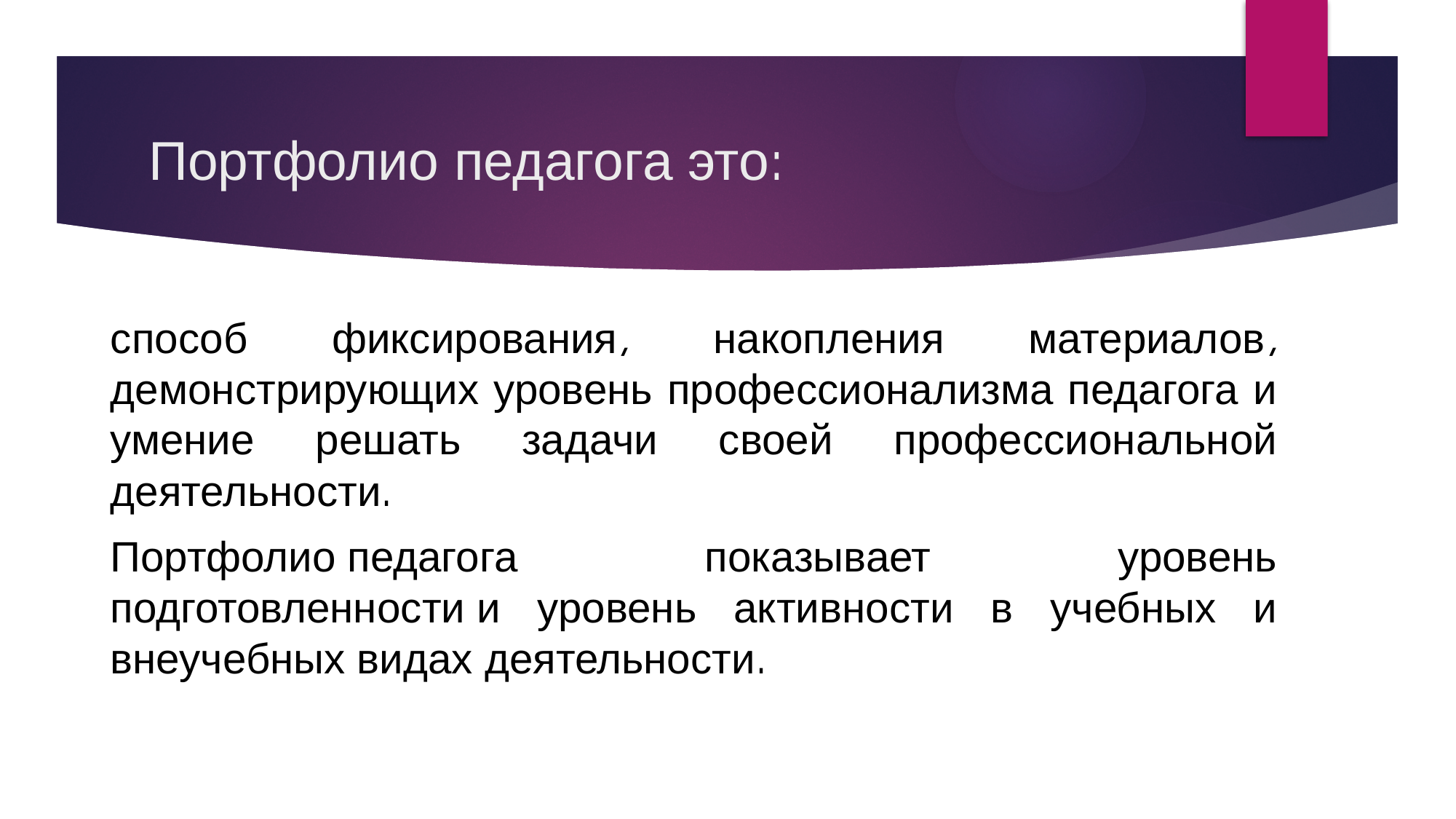

# Портфолио педагога это:
способ фиксирования, накопления материалов, демонстрирующих уровень профессионализма педагога и умение решать задачи своей профессиональной деятельности.
Портфолио педагога показывает уровень подготовленности и уровень активности в учебных и внеучебных видах деятельности.